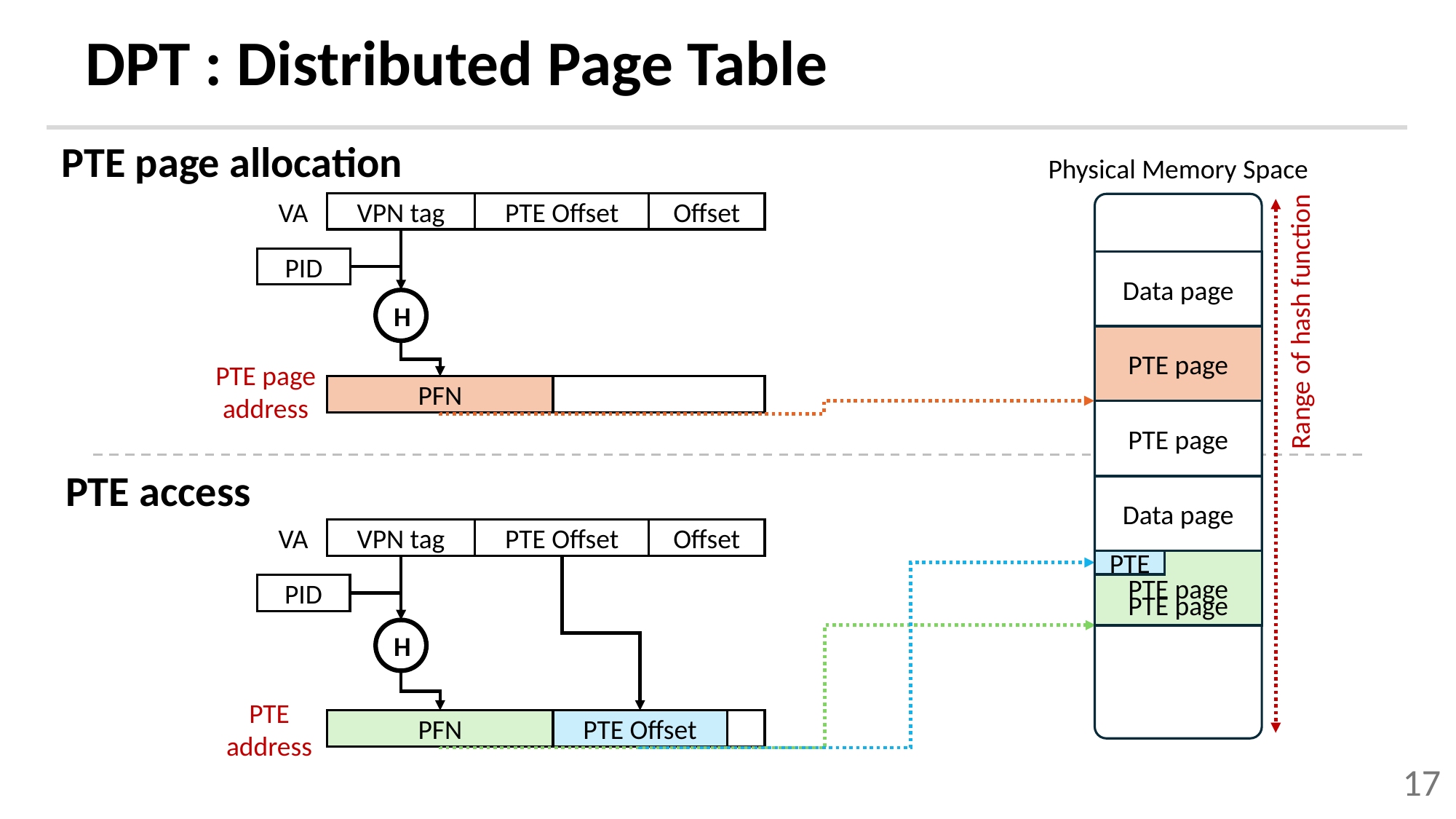

# DPT : Distributed Page Table
PTE page allocation
Physical Memory Space
VA
VPN tag
PTE Offset
Offset

PID
Data page
H
Range of hash function
PTE page
PTE page address
PFN

PTE page
PTE access
Data page
VA
VPN tag
PTE Offset
Offset
PTE

PTE page
PTE page
PID

H
PTE address
PFN
PTE Offset

17